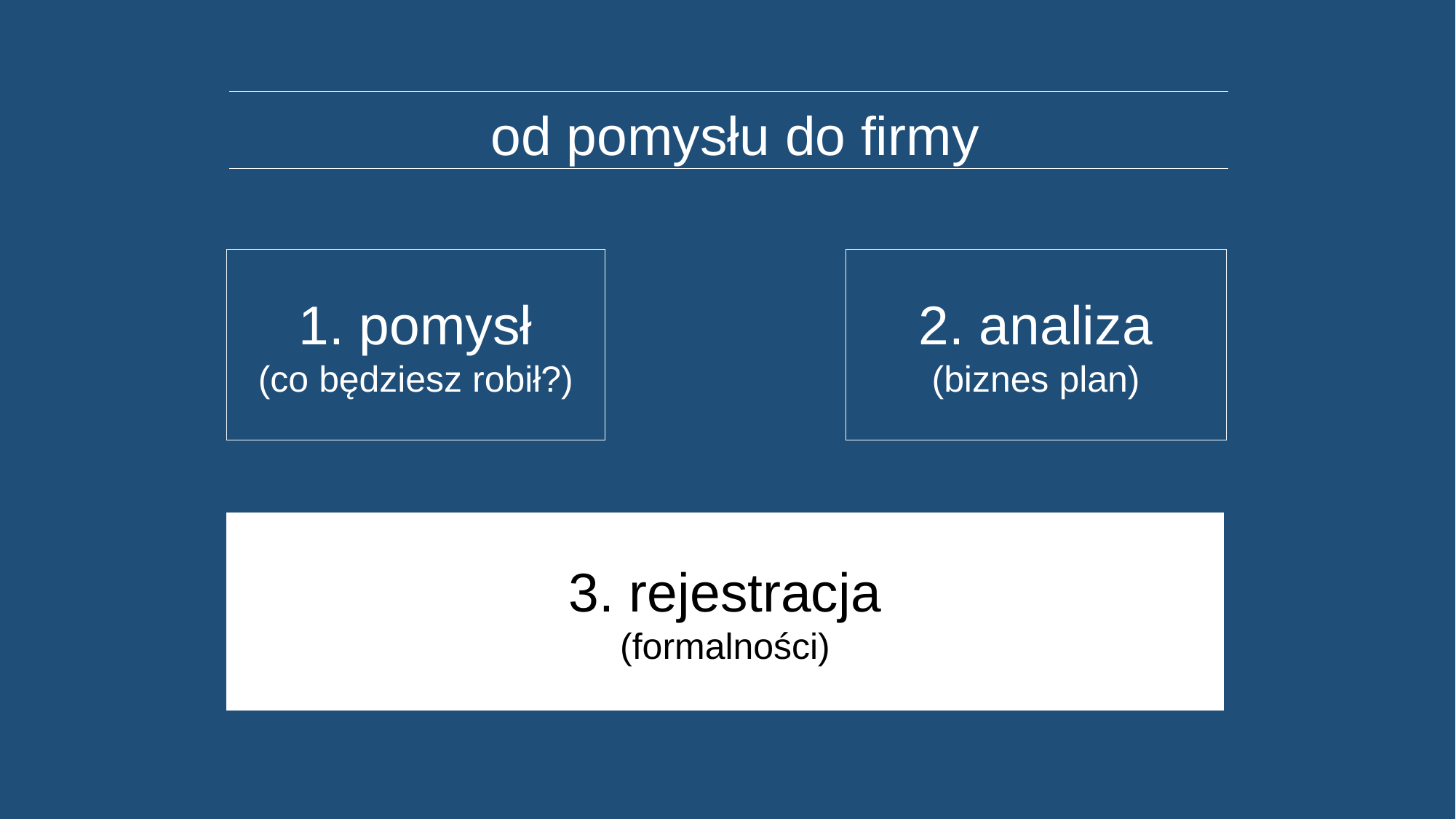

od pomysłu do firmy
1. pomysł
(co będziesz robił?)
2. analiza
(biznes plan)
3. rejestracja
(formalności)